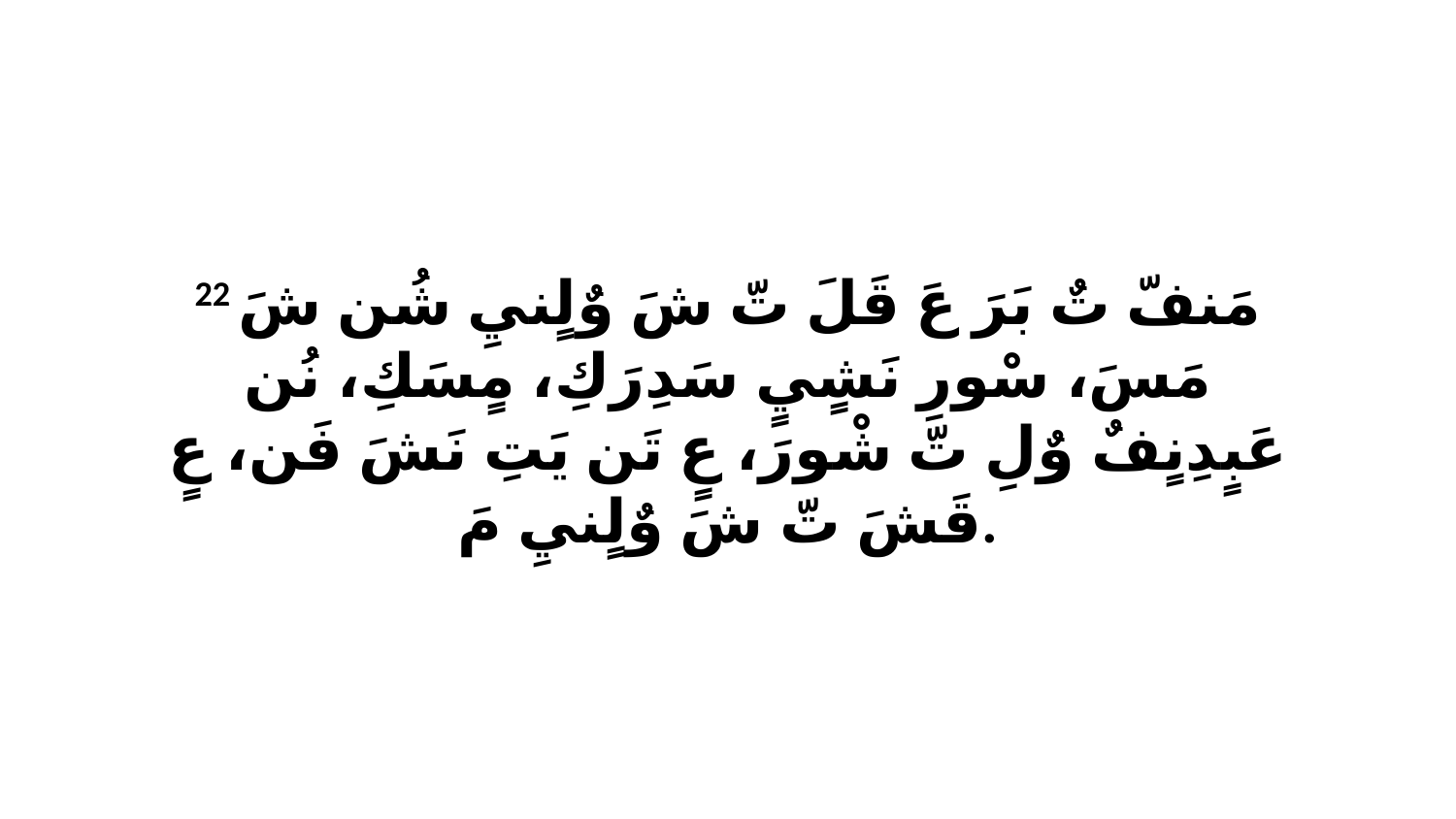

22 مَنفّ تٌ بَرَ عَ قَلَ تّ شَ وٌلٍنيِ شُن شَ مَسَ، سْورِ نَشٍيٍ سَدِرَكِ، مٍسَكِ، نُن عَبٍدِنٍفٌ وٌلِ تّ شْورَ، عٍ تَن يَتِ نَشَ فَن، عٍ قَشَ تّ شَ وٌلٍنيِ مَ.